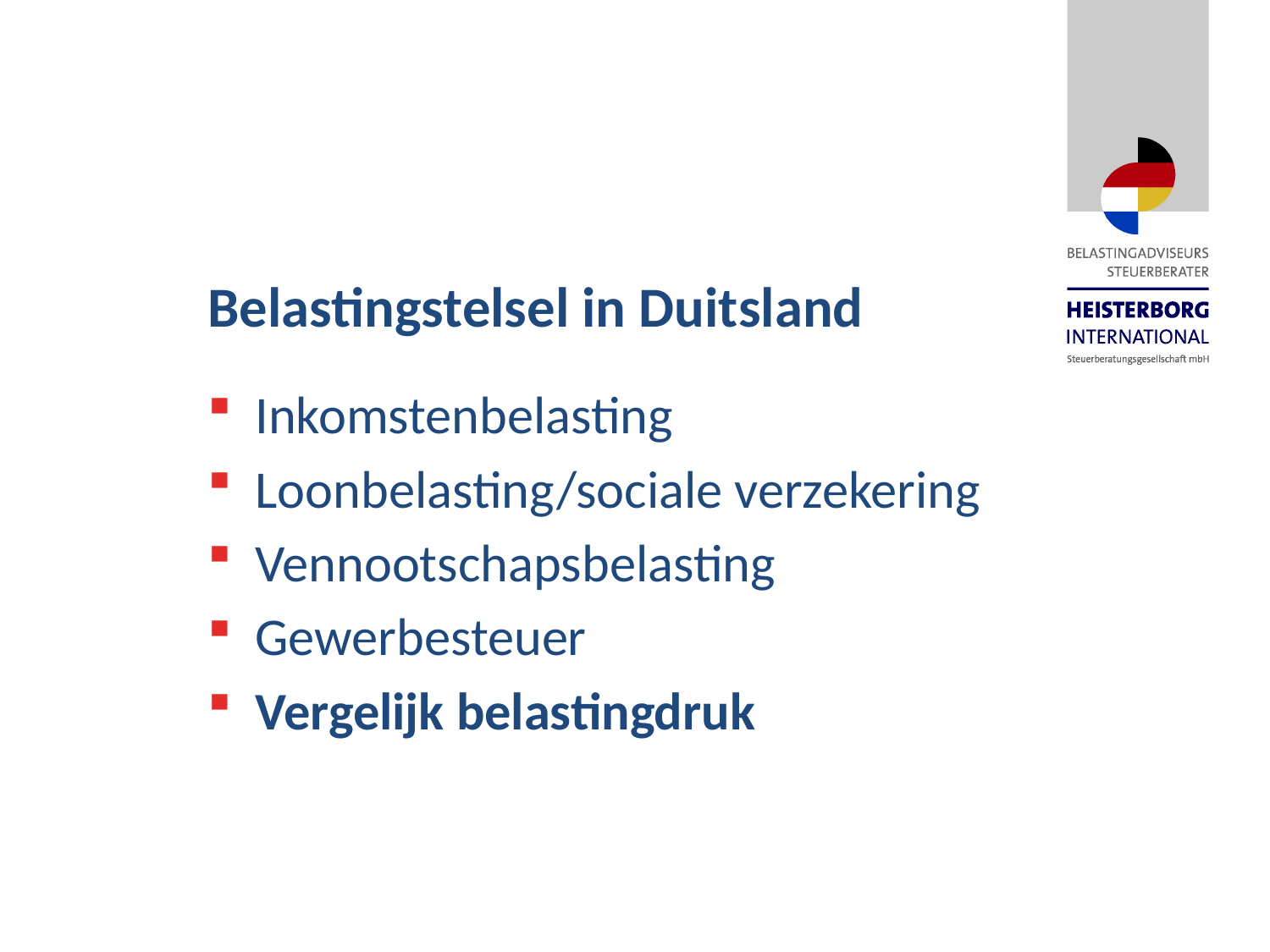

Belastingstelsel in Duitsland
Inkomstenbelasting
Loonbelasting/sociale verzekering
Vennootschapsbelasting
Gewerbesteuer
Vergelijk belastingdruk